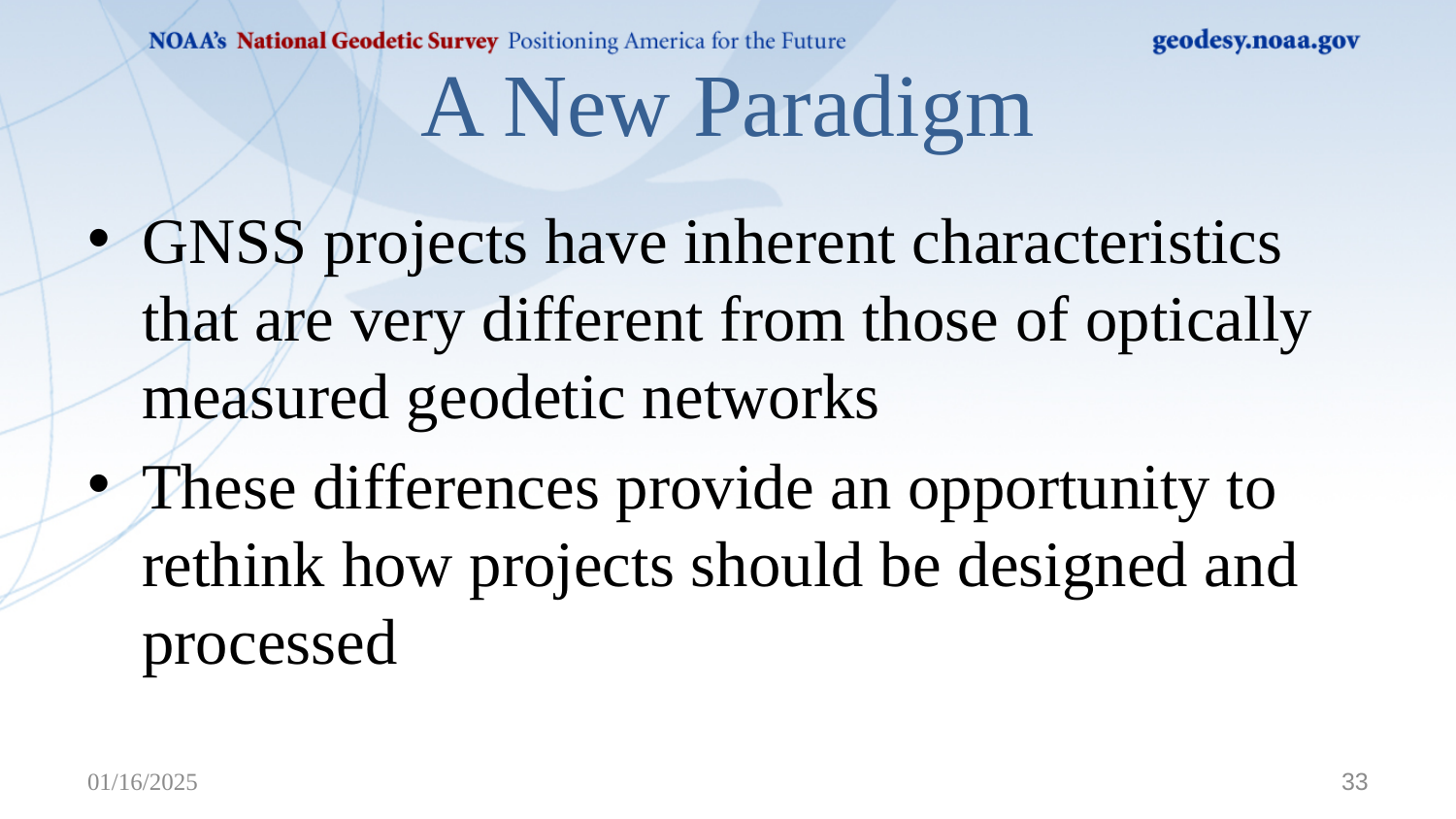

# A New Paradigm
GNSS projects have inherent characteristics that are very different from those of optically measured geodetic networks
These differences provide an opportunity to rethink how projects should be designed and  processed

01/16/2025
33